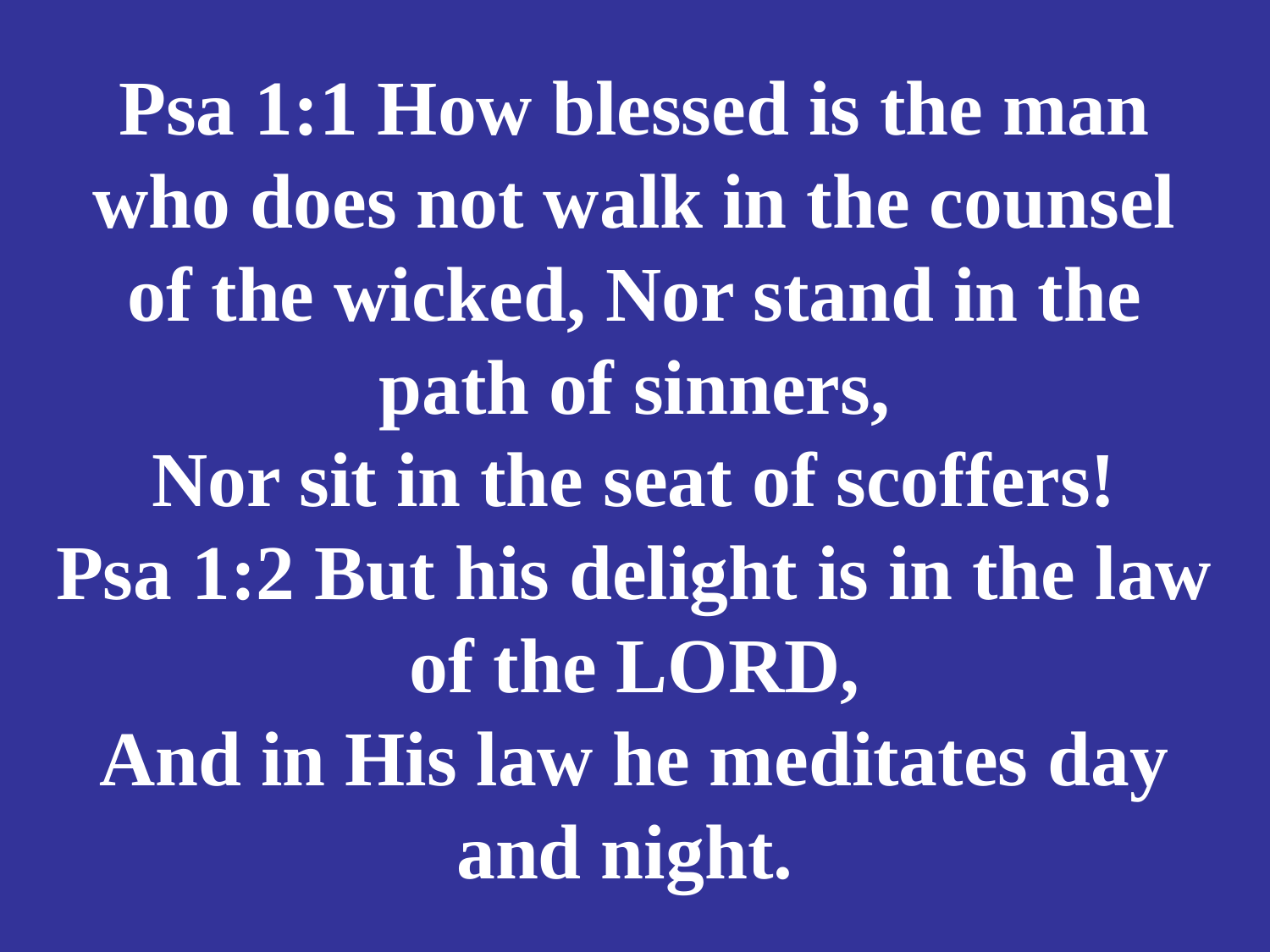

# Psa 1:1 How blessed is the man who does not walk in the counsel of the wicked, Nor stand in the path of sinners, Nor sit in the seat of scoffers! Psa 1:2 But his delight is in the law of the LORD, And in His law he meditates day and night.